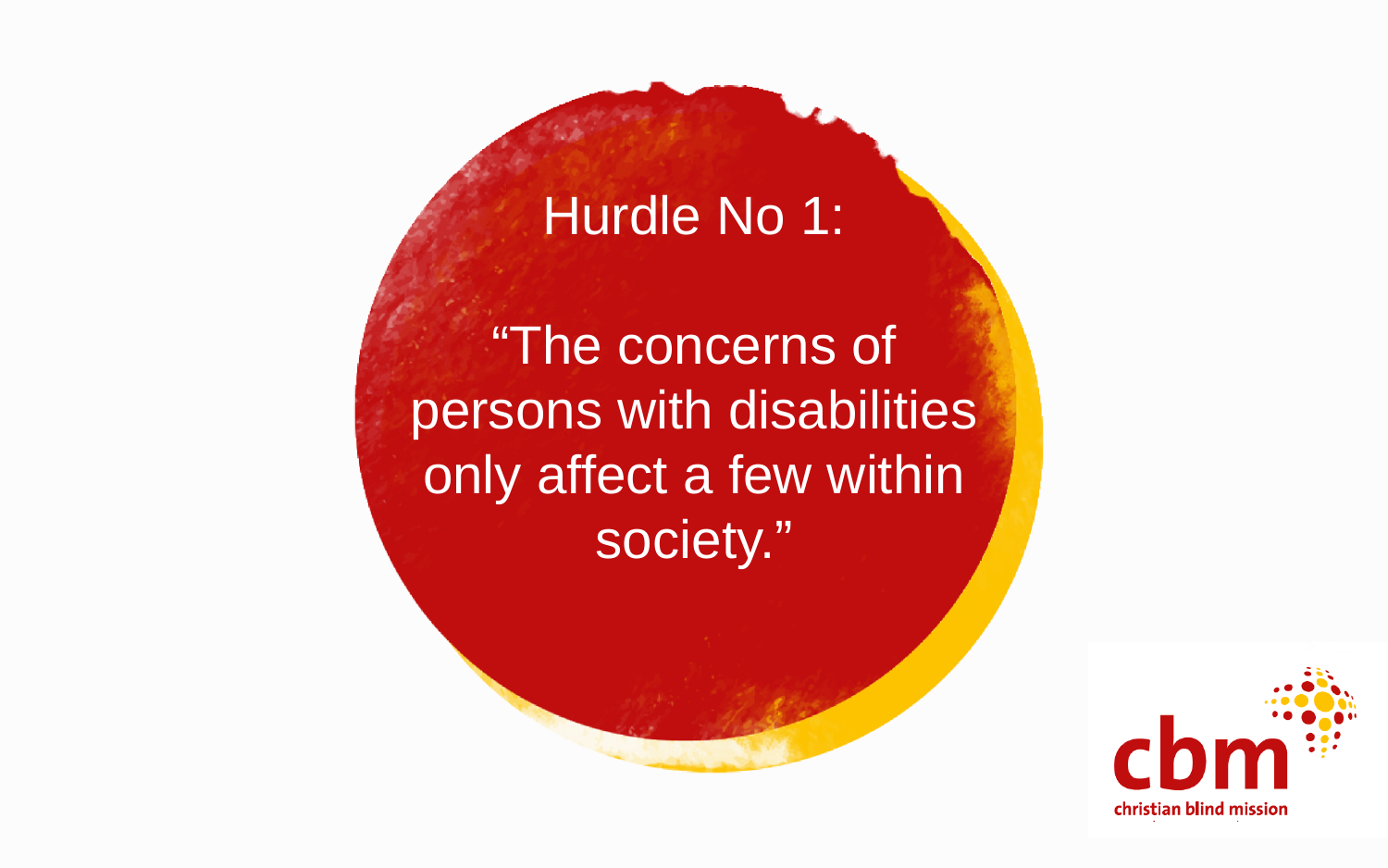

# Hurdle No 1: “The concerns of persons with disabilities only affect a few within society.”